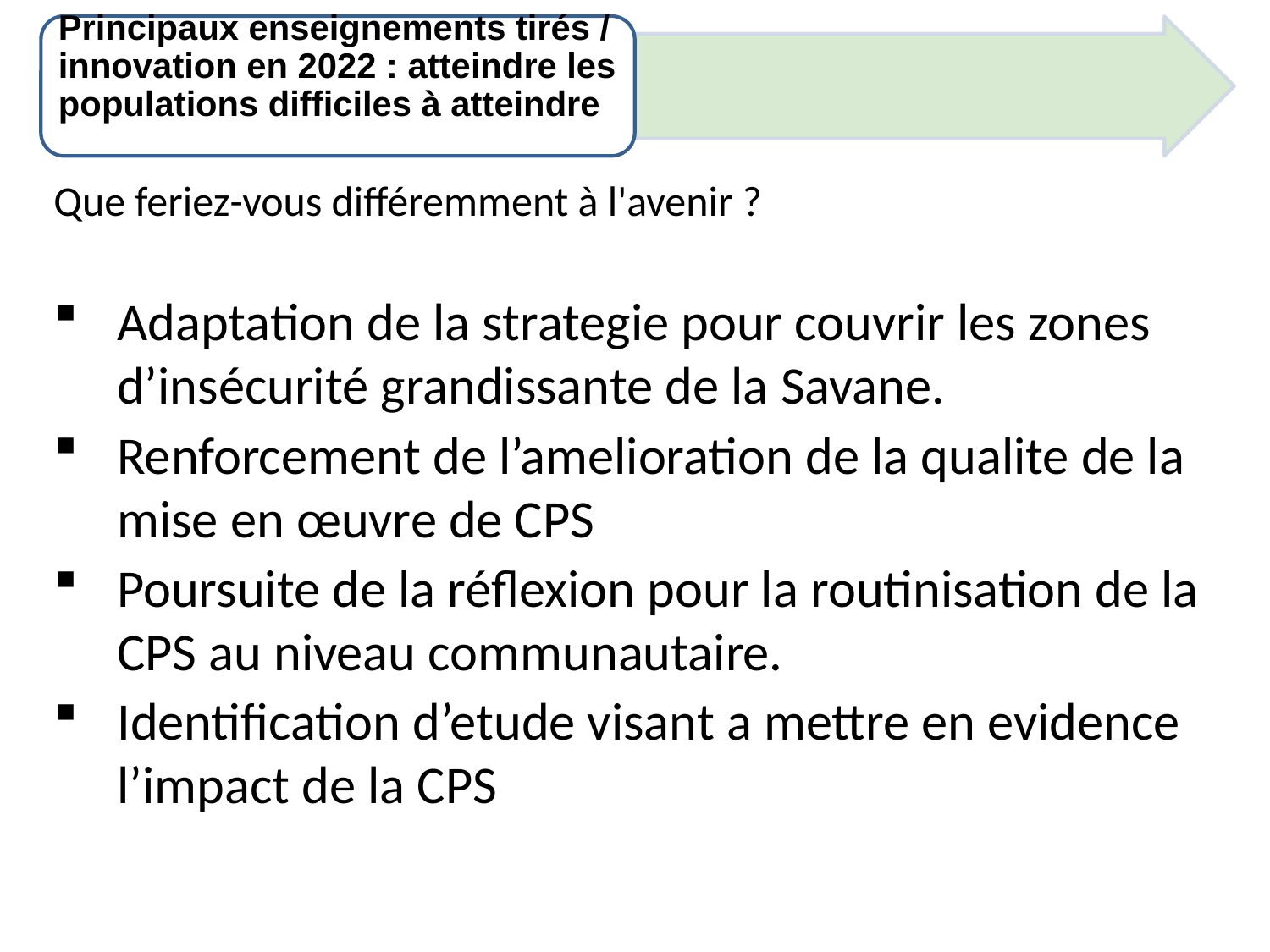

Principaux enseignements tirés / innovation en 2022 : atteindre les populations difficiles à atteindre
Que feriez-vous différemment à l'avenir ?

Adaptation de la strategie pour couvrir les zones d’insécurité grandissante de la Savane.
Renforcement de l’amelioration de la qualite de la mise en œuvre de CPS
Poursuite de la réflexion pour la routinisation de la CPS au niveau communautaire.
Identification d’etude visant a mettre en evidence l’impact de la CPS